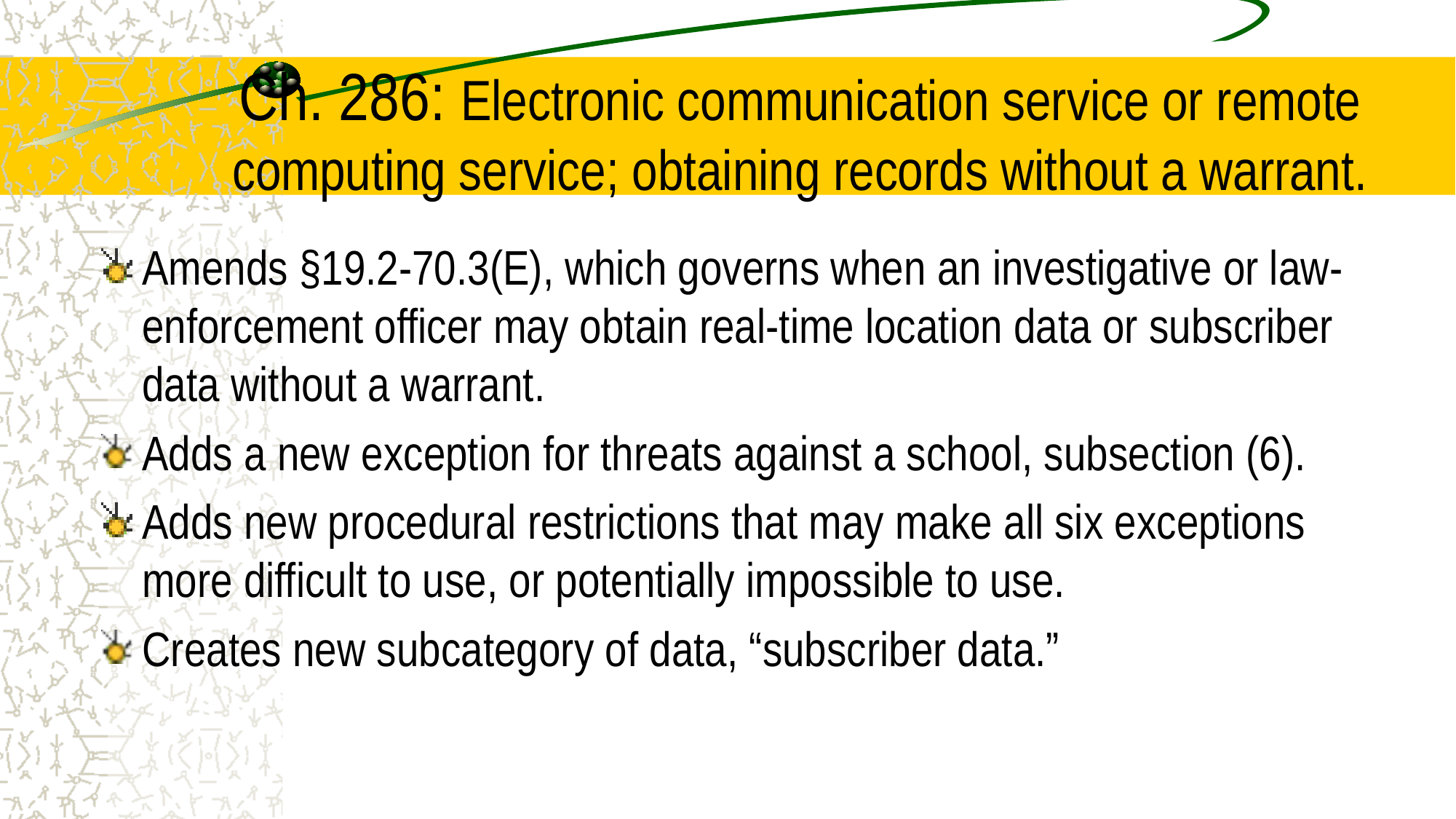

# Ch. 286: Electronic communication service or remote computing service; obtaining records without a warrant.
Amends §19.2-70.3(E), which governs when an investigative or law-enforcement officer may obtain real-time location data or subscriber data without a warrant.
Adds a new exception for threats against a school, subsection (6).
Adds new procedural restrictions that may make all six exceptions more difficult to use, or potentially impossible to use.
Creates new subcategory of data, “subscriber data.”